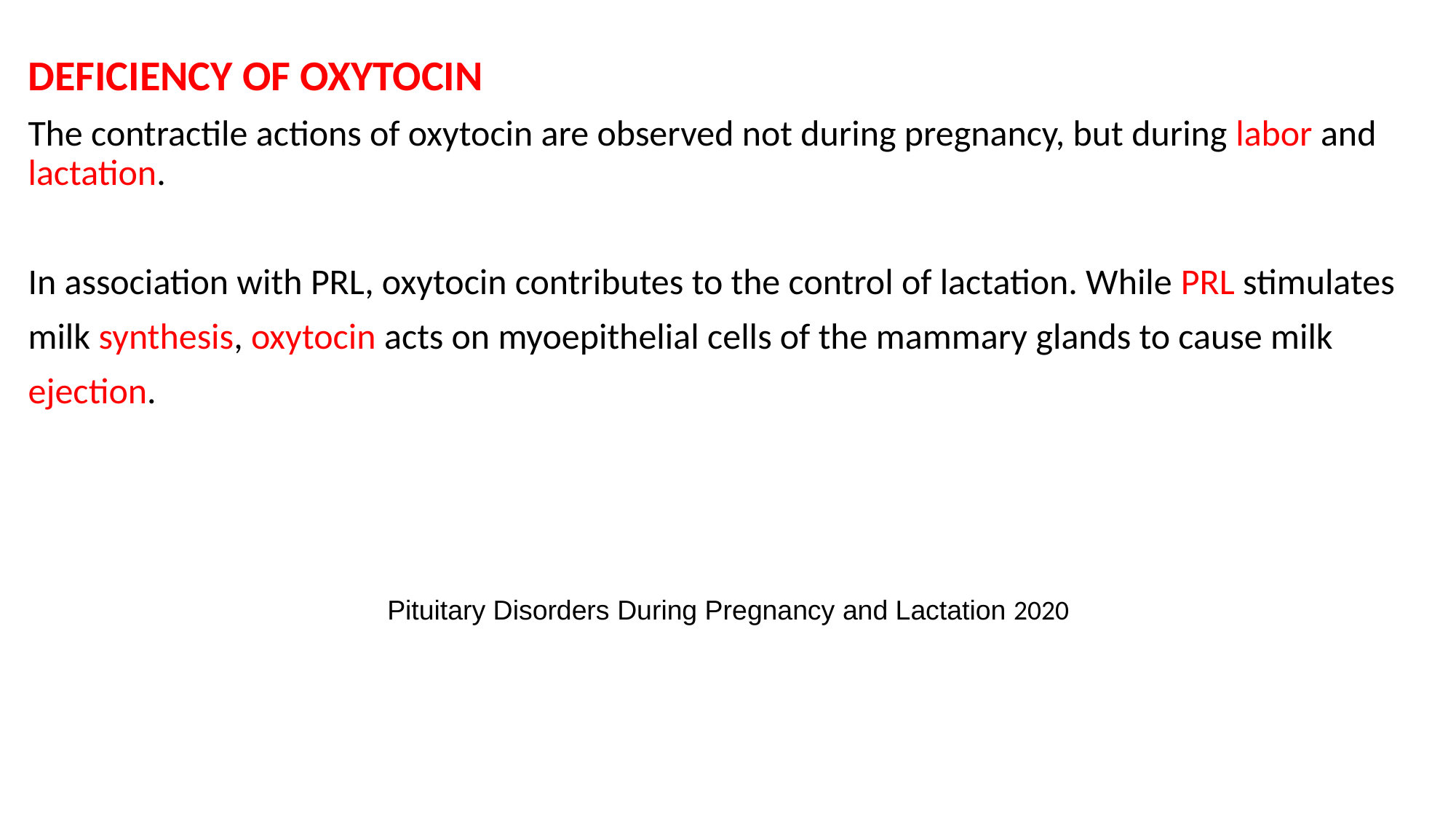

#
DEFICIENCY OF OXYTOCIN
The contractile actions of oxytocin are observed not during pregnancy, but during labor and lactation.

In association with PRL, oxytocin contributes to the control of lactation. While PRL stimulates
milk synthesis, oxytocin acts on myoepithelial cells of the mammary glands to cause milk
ejection.

Pituitary Disorders During Pregnancy and Lactation 2020